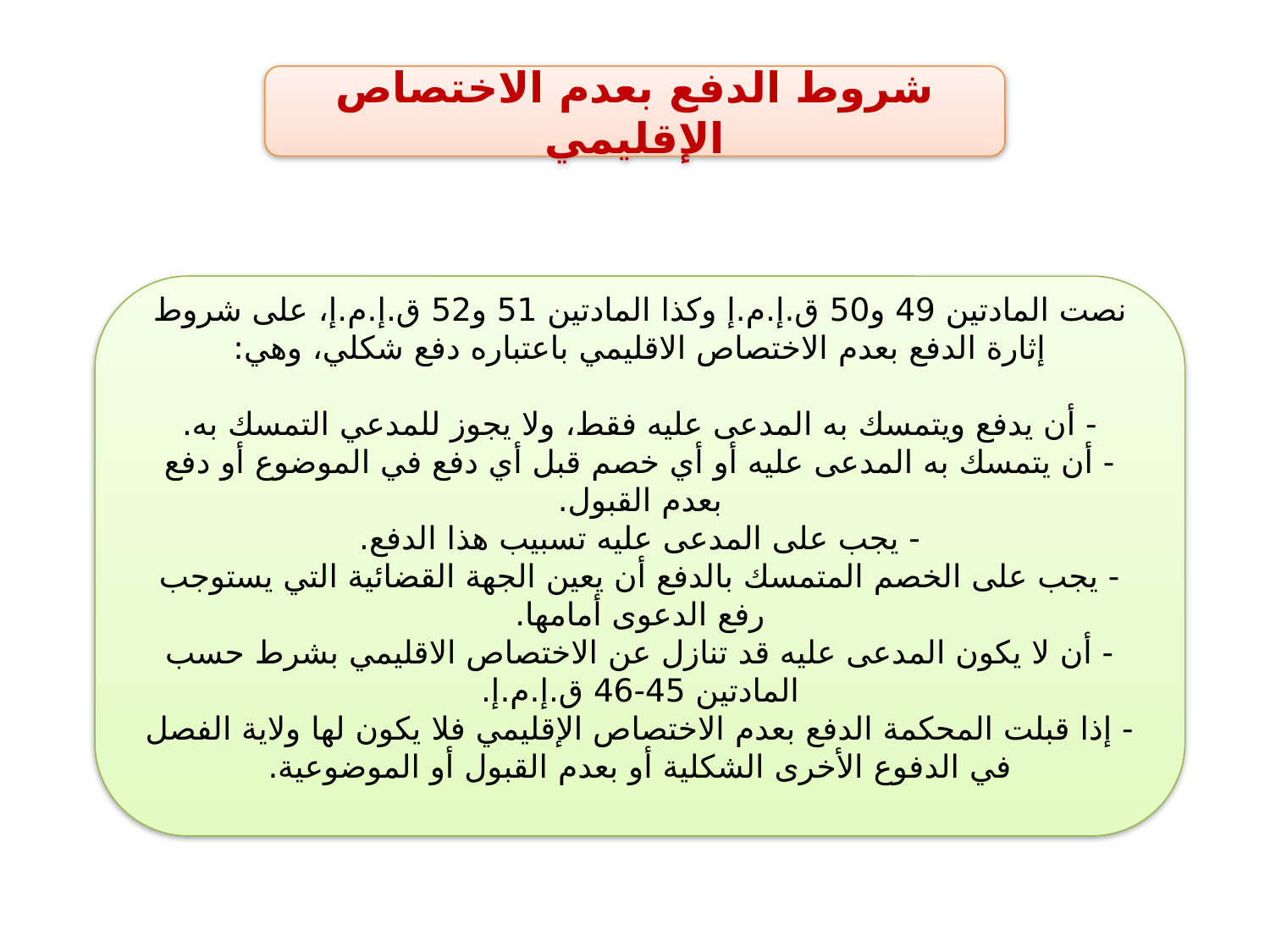

شروط الدفع بعدم الاختصاص الإقليمي

نصت المادتين 49 و50 ق.إ.م.إ وكذا المادتين 51 و52 ق.إ.م.إ، على شروط إثارة الدفع بعدم الاختصاص الاقليمي باعتباره دفع شكلي، وهي:

- أن يدفع ويتمسك به المدعى عليه فقط، ولا يجوز للمدعي التمسك به.
- أن يتمسك به المدعى عليه أو أي خصم قبل أي دفع في الموضوع أو دفع بعدم القبول.
- يجب على المدعى عليه تسبيب هذا الدفع.
- يجب على الخصم المتمسك بالدفع أن يعين الجهة القضائية التي يستوجب رفع الدعوى أمامها.
- أن لا يكون المدعى عليه قد تنازل عن الاختصاص الاقليمي بشرط حسب المادتين 45-46 ق.إ.م.إ.
- إذا قبلت المحكمة الدفع بعدم الاختصاص الإقليمي فلا يكون لها ولاية الفصل في الدفوع الأخرى الشكلية أو بعدم القبول أو الموضوعية.